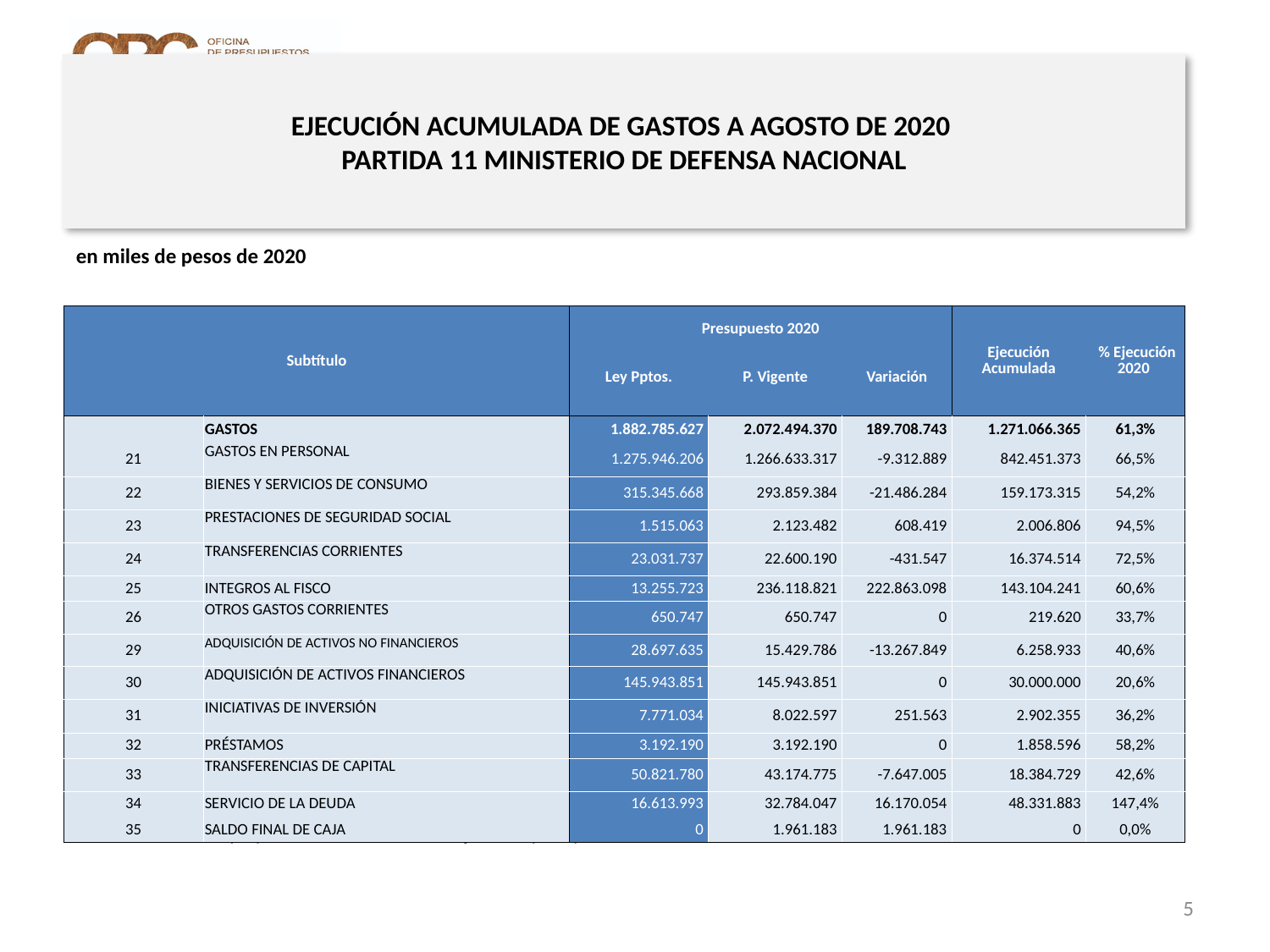

# EJECUCIÓN ACUMULADA DE GASTOS A AGOSTO DE 2020 PARTIDA 11 MINISTERIO DE DEFENSA NACIONAL
en miles de pesos de 2020
| Subtítulo |  | Presupuesto 2020 |  |  | Ejecución Acumulada | % Ejecución 2020 |
| --- | --- | --- | --- | --- | --- | --- |
|  |  | Ley Pptos. | P. Vigente | Variación |  |  |
|  | GASTOS | 1.882.785.627 | 2.072.494.370 | 189.708.743 | 1.271.066.365 | 61,3% |
| 21 | GASTOS EN PERSONAL | 1.275.946.206 | 1.266.633.317 | -9.312.889 | 842.451.373 | 66,5% |
| 22 | BIENES Y SERVICIOS DE CONSUMO | 315.345.668 | 293.859.384 | -21.486.284 | 159.173.315 | 54,2% |
| 23 | PRESTACIONES DE SEGURIDAD SOCIAL | 1.515.063 | 2.123.482 | 608.419 | 2.006.806 | 94,5% |
| 24 | TRANSFERENCIAS CORRIENTES | 23.031.737 | 22.600.190 | -431.547 | 16.374.514 | 72,5% |
| 25 | INTEGROS AL FISCO | 13.255.723 | 236.118.821 | 222.863.098 | 143.104.241 | 60,6% |
| 26 | OTROS GASTOS CORRIENTES | 650.747 | 650.747 | 0 | 219.620 | 33,7% |
| 29 | ADQUISICIÓN DE ACTIVOS NO FINANCIEROS | 28.697.635 | 15.429.786 | -13.267.849 | 6.258.933 | 40,6% |
| 30 | ADQUISICIÓN DE ACTIVOS FINANCIEROS | 145.943.851 | 145.943.851 | 0 | 30.000.000 | 20,6% |
| 31 | INICIATIVAS DE INVERSIÓN | 7.771.034 | 8.022.597 | 251.563 | 2.902.355 | 36,2% |
| 32 | PRÉSTAMOS | 3.192.190 | 3.192.190 | 0 | 1.858.596 | 58,2% |
| 33 | TRANSFERENCIAS DE CAPITAL | 50.821.780 | 43.174.775 | -7.647.005 | 18.384.729 | 42,6% |
| 34 | SERVICIO DE LA DEUDA | 16.613.993 | 32.784.047 | 16.170.054 | 48.331.883 | 147,4% |
| 35 | SALDO FINAL DE CAJA | 0 | 1.961.183 | 1.961.183 | 0 | 0,0% |
Fuente: Elaboración propia en base  a Informes de ejecución presupuestaria mensual de DIPRES
5